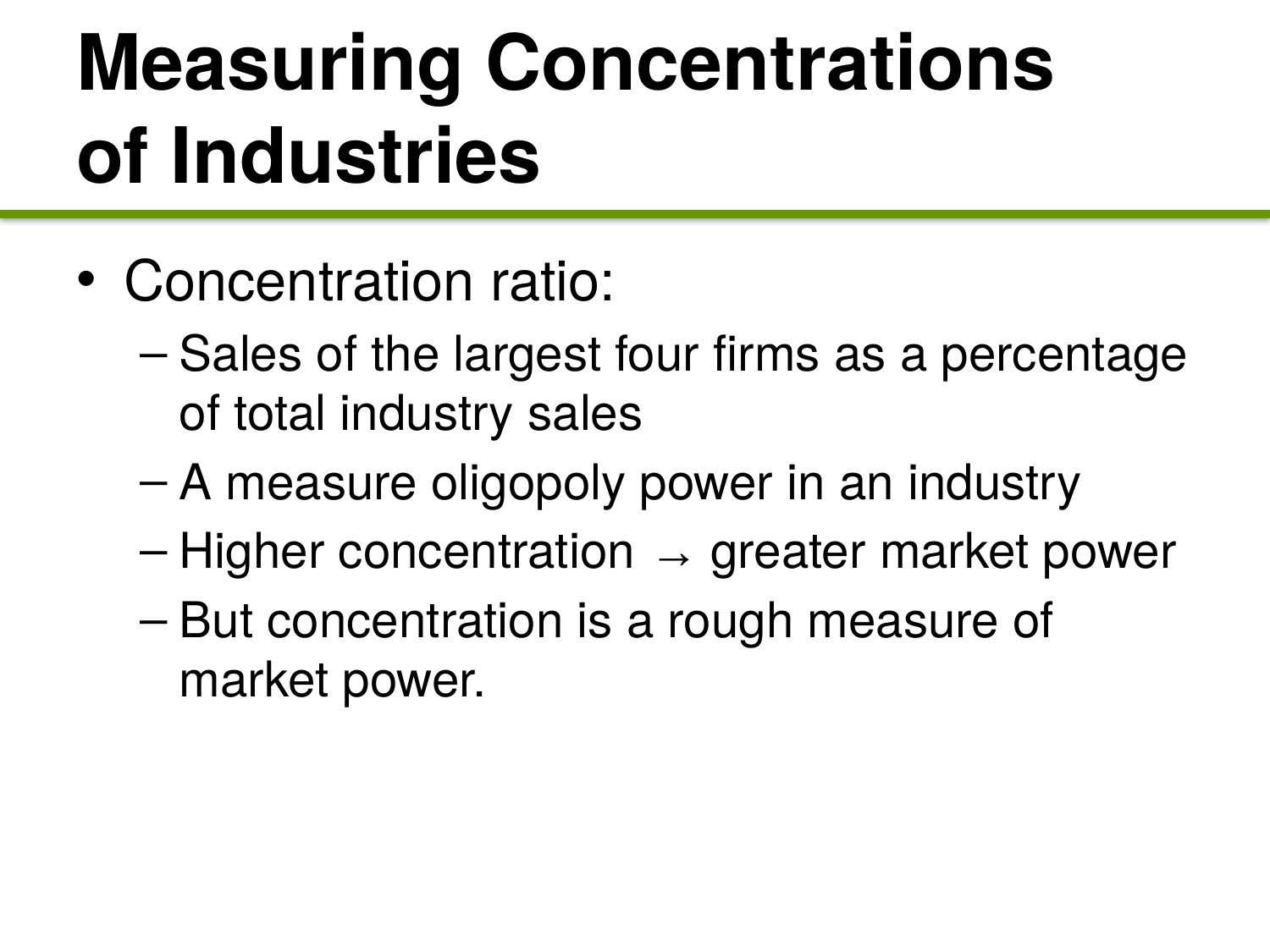

# Measuring Concentrations of Industries
Concentration ratio:
Sales of the largest four firms as a percentage of total industry sales
A measure oligopoly power in an industry
Higher concentration → greater market power
But concentration is a rough measure of market power.